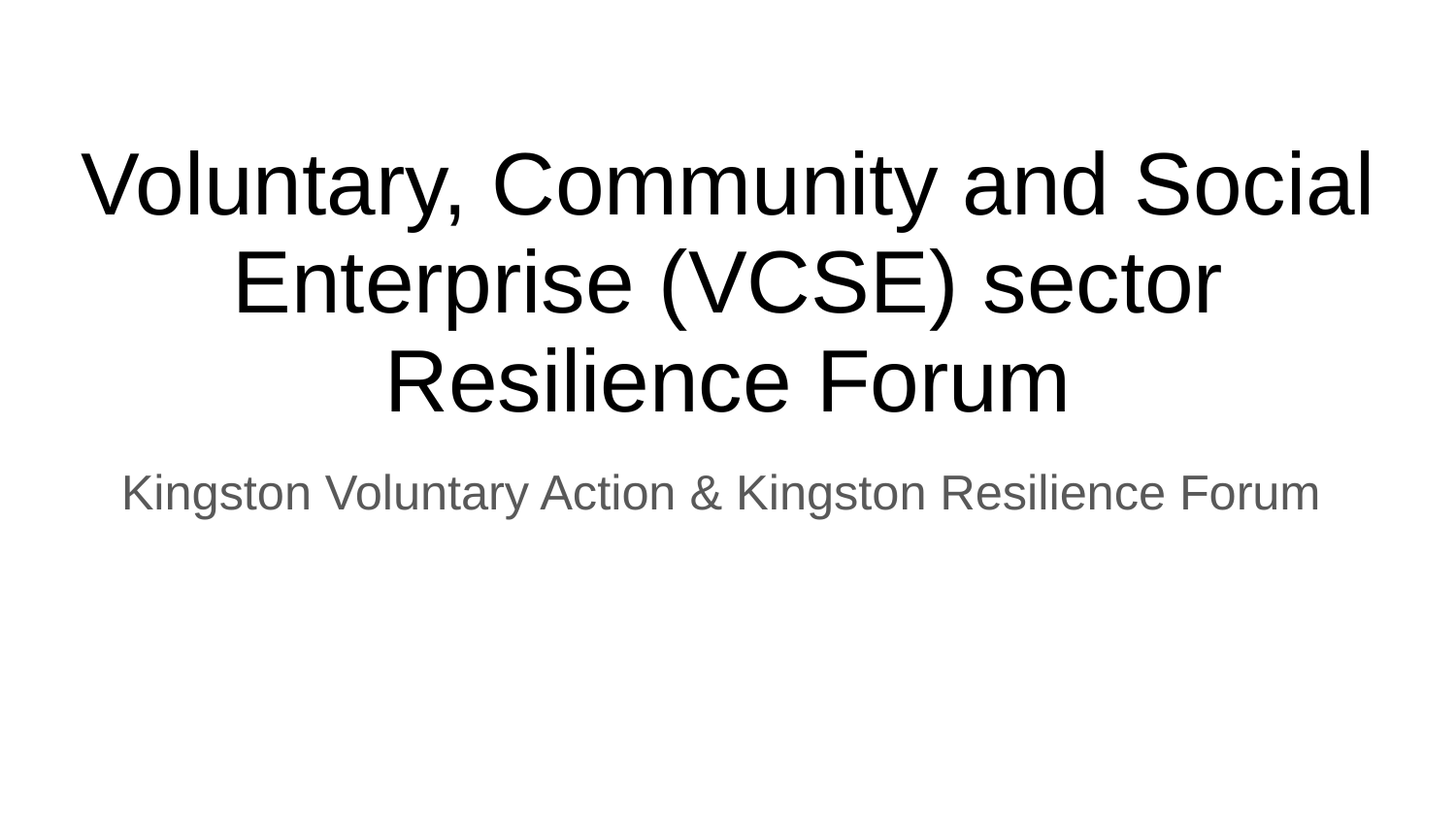

# Voluntary, Community and Social Enterprise (VCSE) sector Resilience Forum
Kingston Voluntary Action & Kingston Resilience Forum